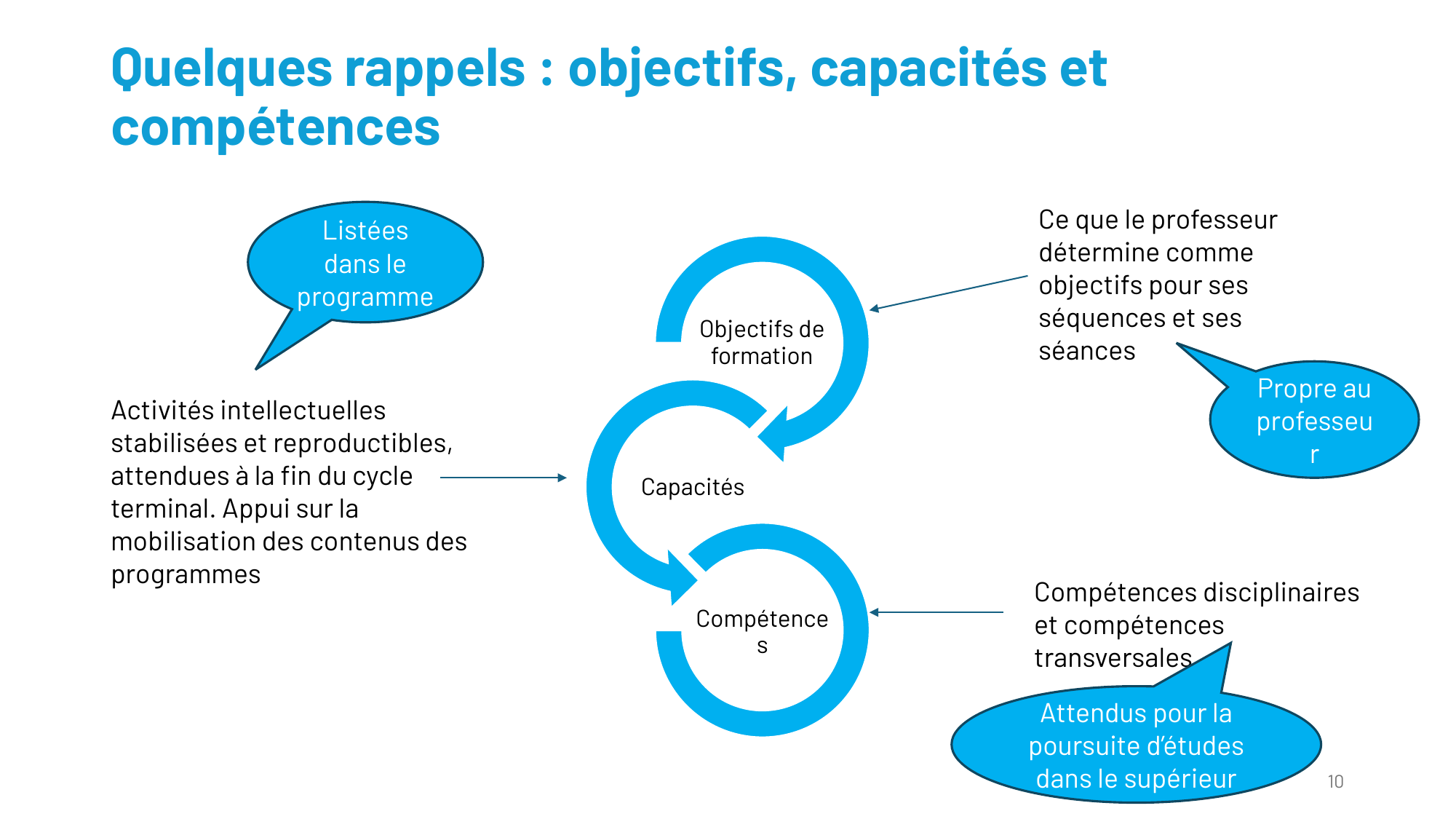

# Quelques rappels : objectifs, capacités et compétences
Ce que le professeur détermine comme objectifs pour ses séquences et ses séances
Listées dans le programme
Objectifs de formation
Capacités
Compétences
Propre au professeur
Activités intellectuelles stabilisées et reproductibles, attendues à la fin du cycle terminal. Appui sur la mobilisation des contenus des programmes
Compétences disciplinaires et compétences transversales
Attendus pour la poursuite d’études dans le supérieur
10